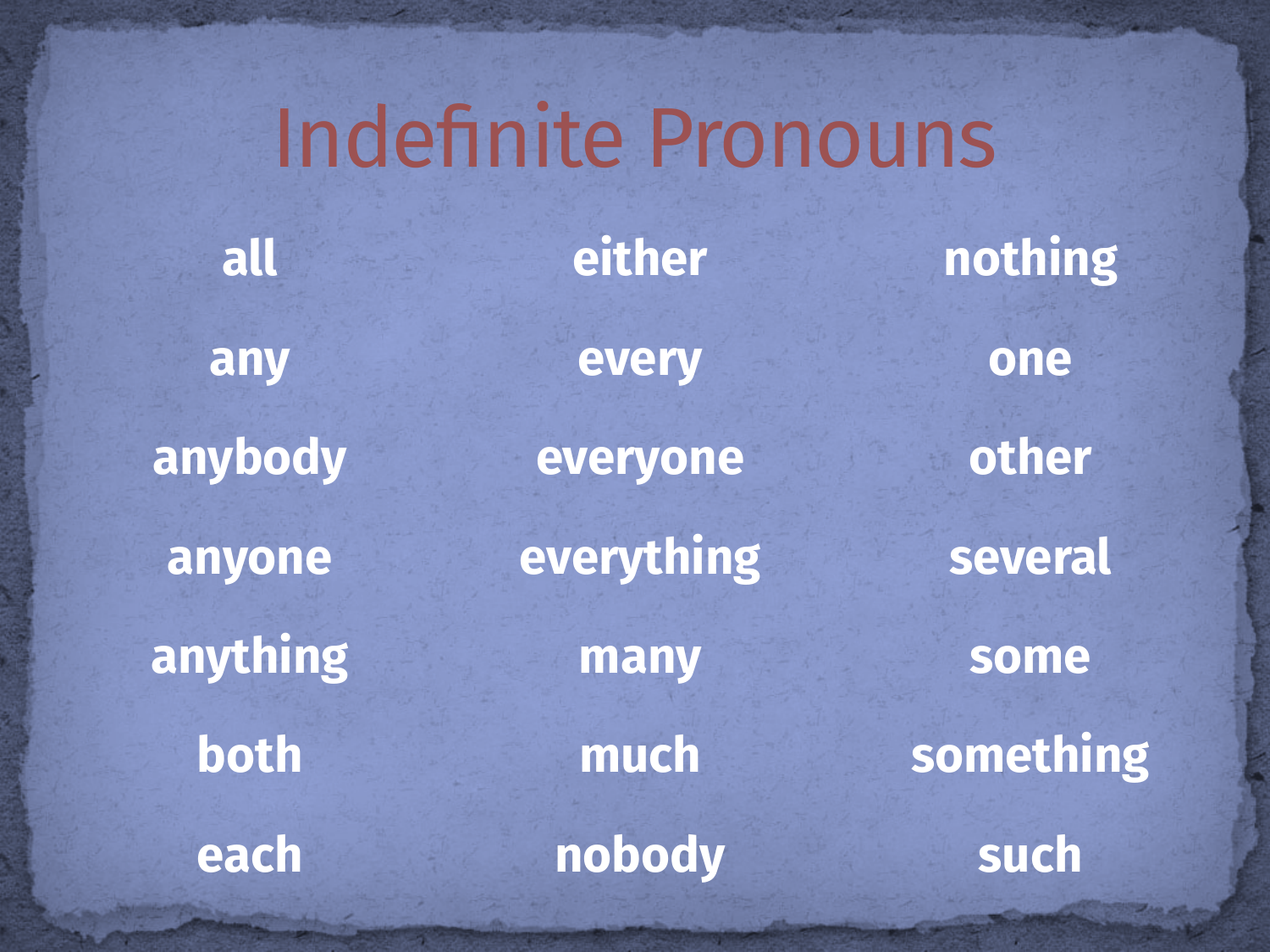

# Indefinite Pronouns
all
any
anybody
anyone
anything
both
each
either
every
everyone
everything
many
much
nobody
nothing
one
other
several
some
something
such